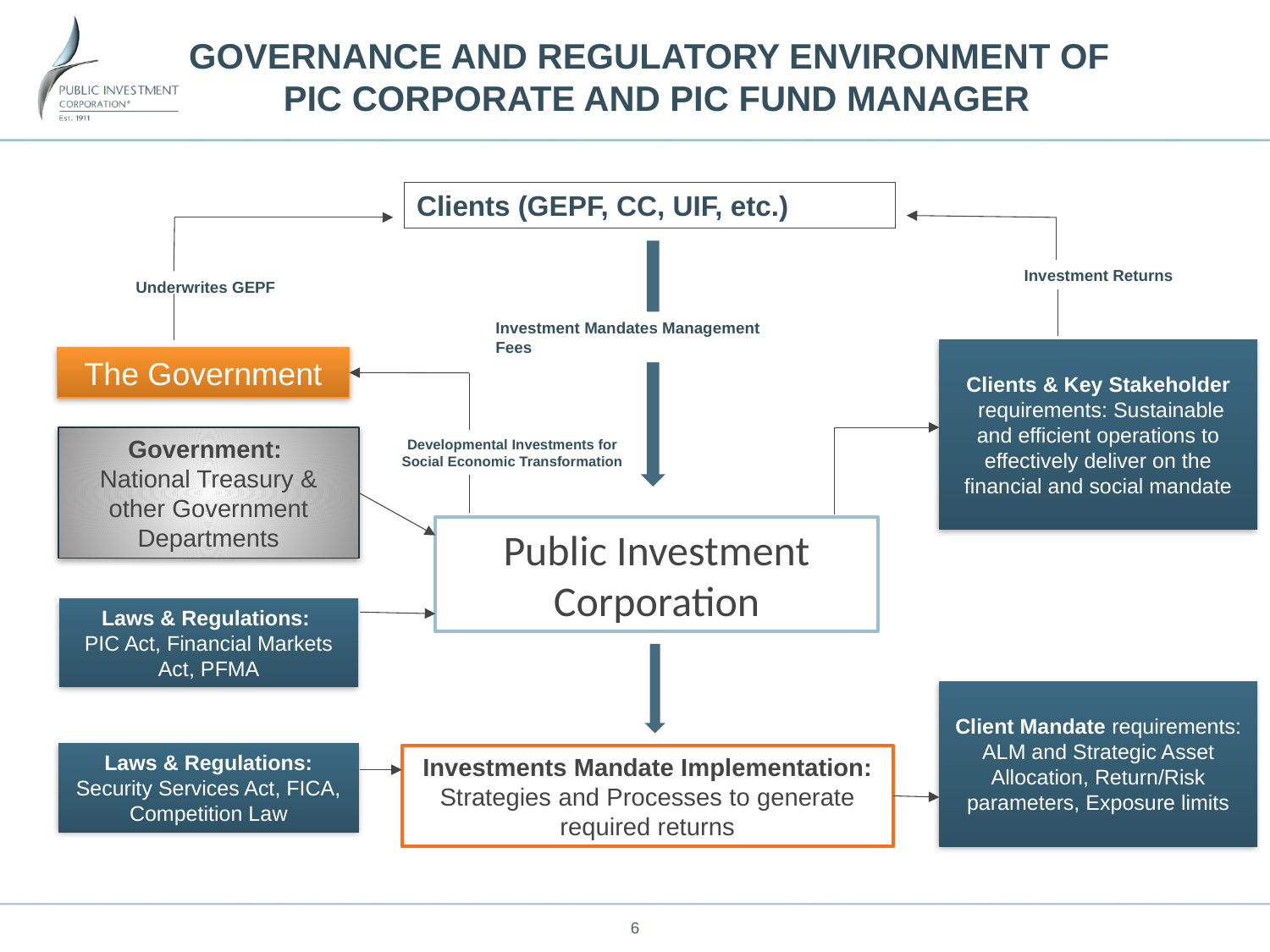

GOVERNANCE AND REGULATORY ENVIRONMENT OF PIC CORPORATE AND PIC FUND MANAGER
Clients (GEPF, CC, UIF, etc.)

Investment Returns
Underwrites GEPF
Investment Mandates Management Fees

Clients & Key Stakeholder
 requirements: Sustainable and efficient operations to effectively deliver on the financial and social mandate

The Government
Government:
National Treasury & other Government Departments
Developmental Investments for Social Economic Transformation
Public Investment Corporation
Laws & Regulations:
PIC Act, Financial Markets Act, PFMA

Client Mandate requirements: ALM and Strategic Asset Allocation, Return/Risk parameters, Exposure limits

Laws & Regulations: Security Services Act, FICA, Competition Law
Investments Mandate Implementation: Strategies and Processes to generate required returns